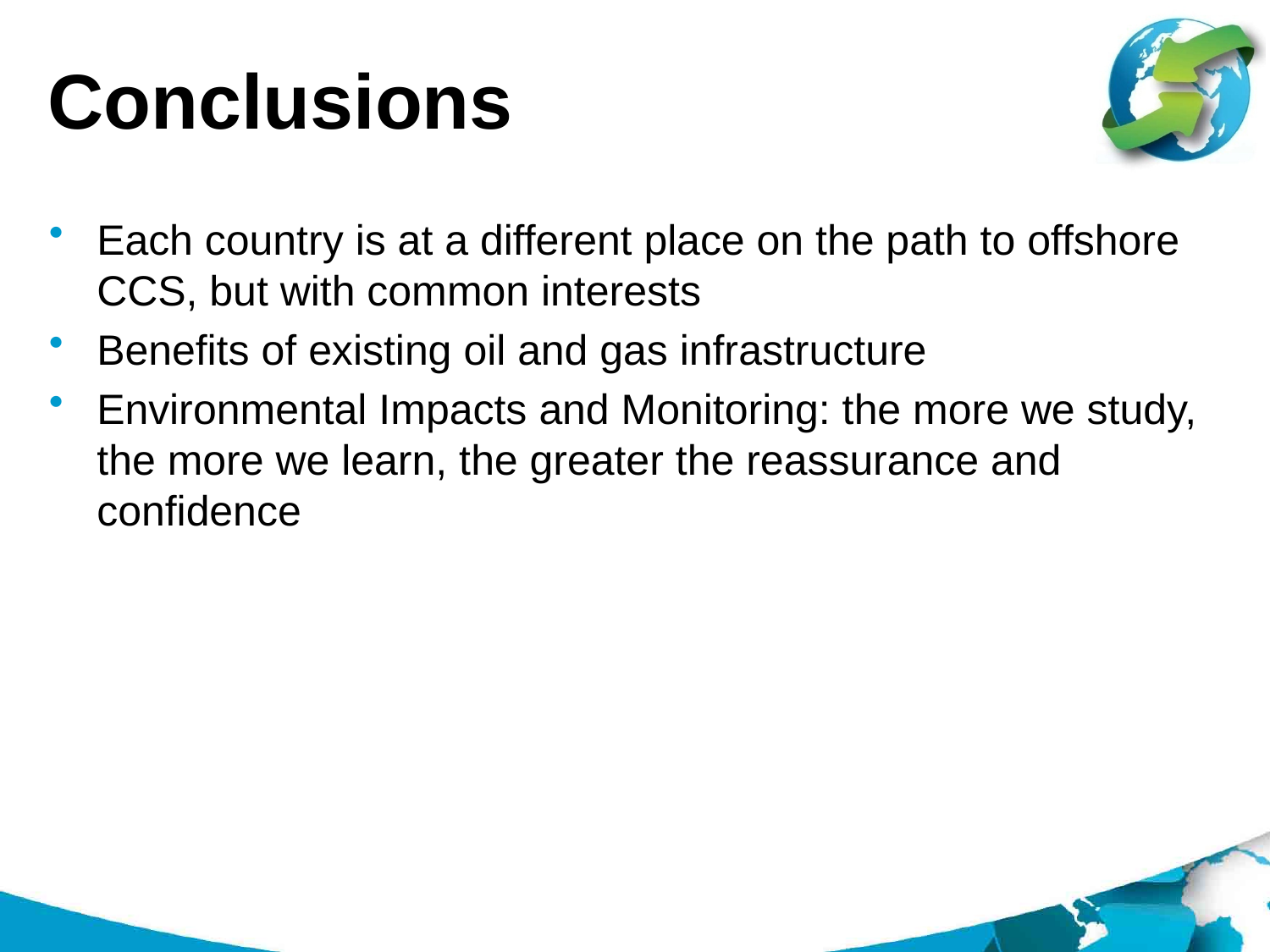

# Conclusions
Each country is at a different place on the path to offshore CCS, but with common interests
Benefits of existing oil and gas infrastructure
Environmental Impacts and Monitoring: the more we study, the more we learn, the greater the reassurance and confidence